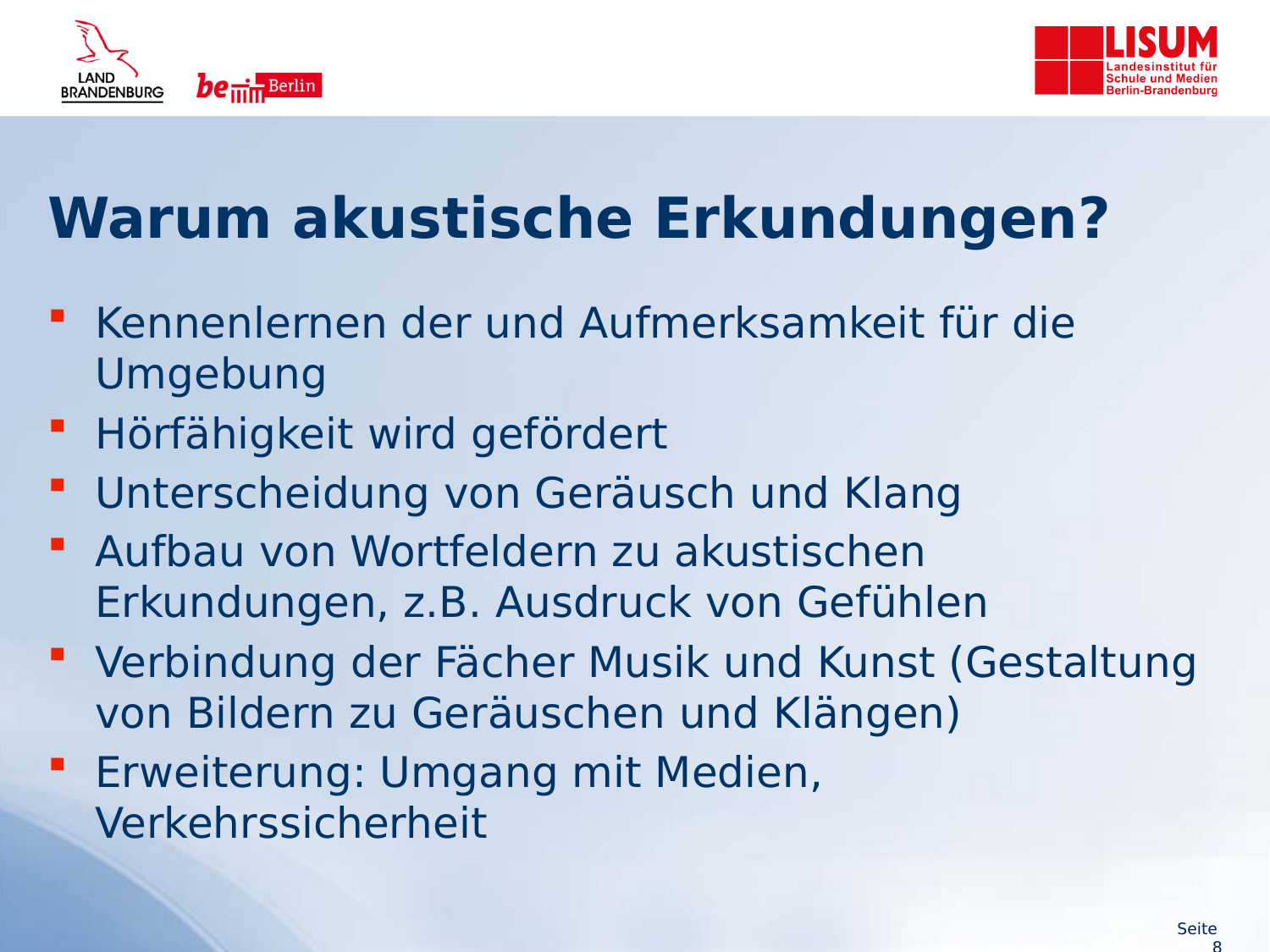

# Warum akustische Erkundungen?
Kennenlernen der und Aufmerksamkeit für die Umgebung
Hörfähigkeit wird gefördert
Unterscheidung von Geräusch und Klang
Aufbau von Wortfeldern zu akustischen Erkundungen, z.B. Ausdruck von Gefühlen
Verbindung der Fächer Musik und Kunst (Gestaltung von Bildern zu Geräuschen und Klängen)
Erweiterung: Umgang mit Medien, Verkehrssicherheit
 Seite 8